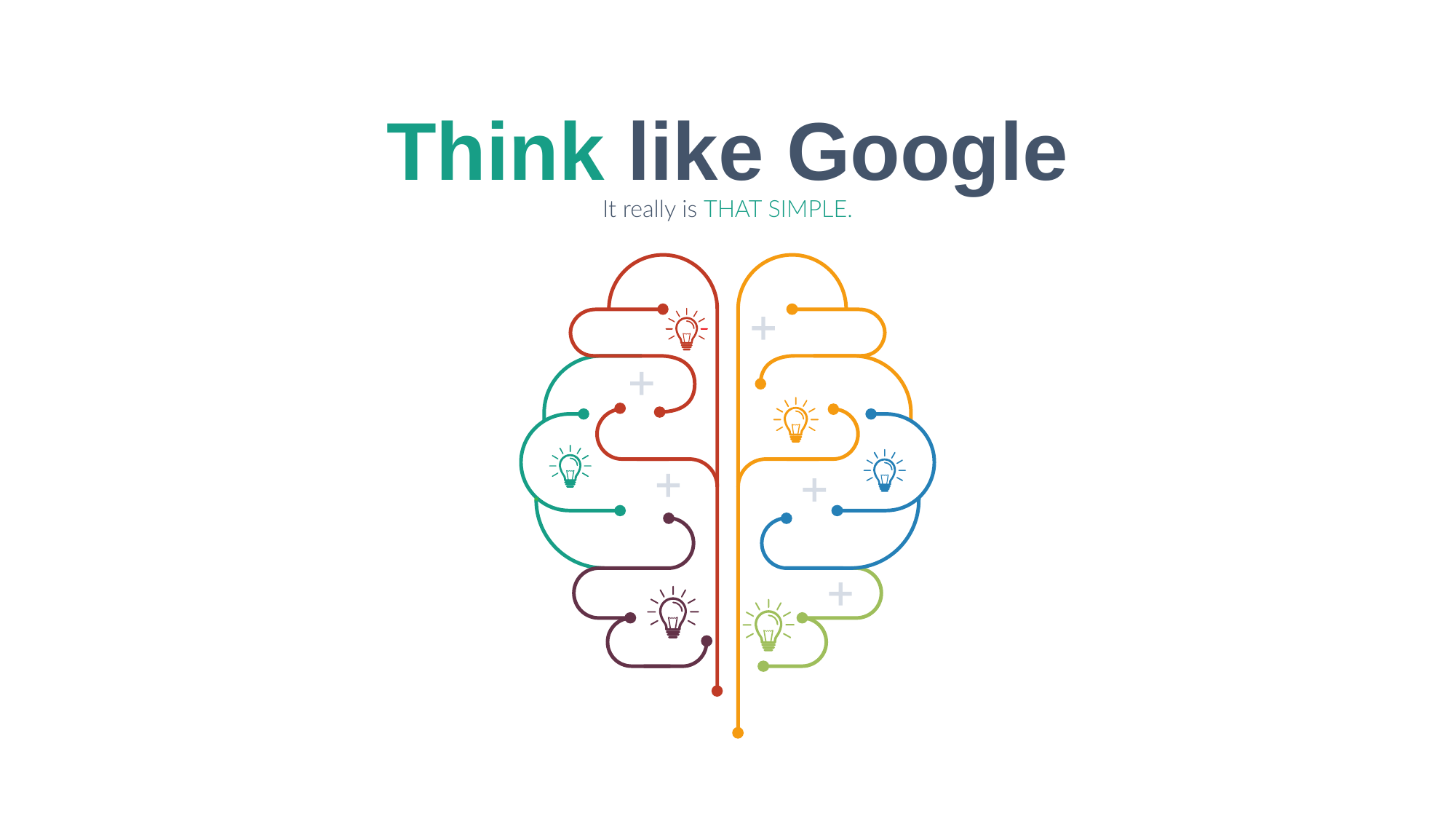

Think like Google
It really is THAT SIMPLE.